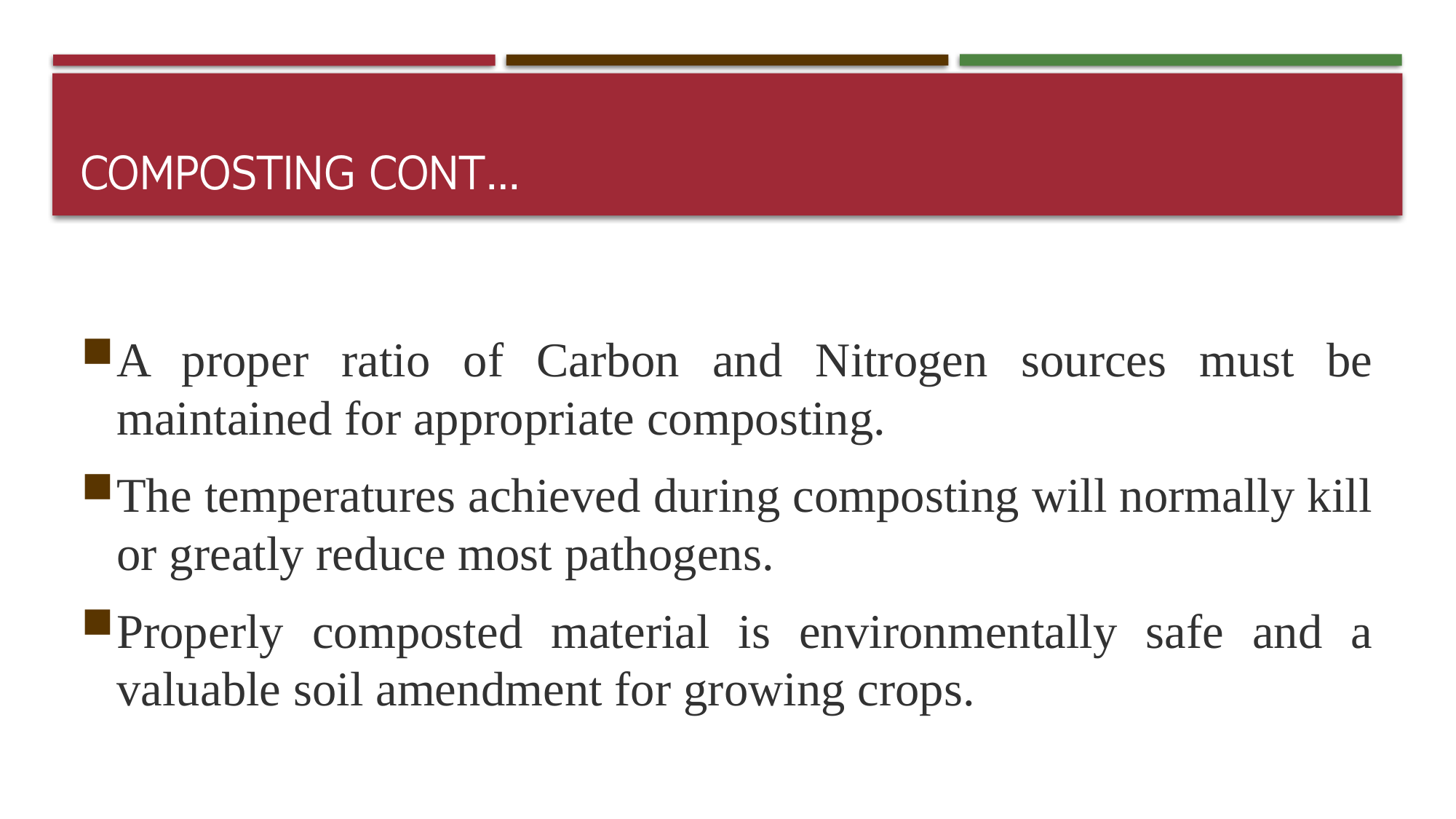

# Composting cont…
A proper ratio of Carbon and Nitrogen sources must be maintained for appropriate composting.
The temperatures achieved during composting will normally kill or greatly reduce most pathogens.
Properly composted material is environmentally safe and a valuable soil amendment for growing crops.